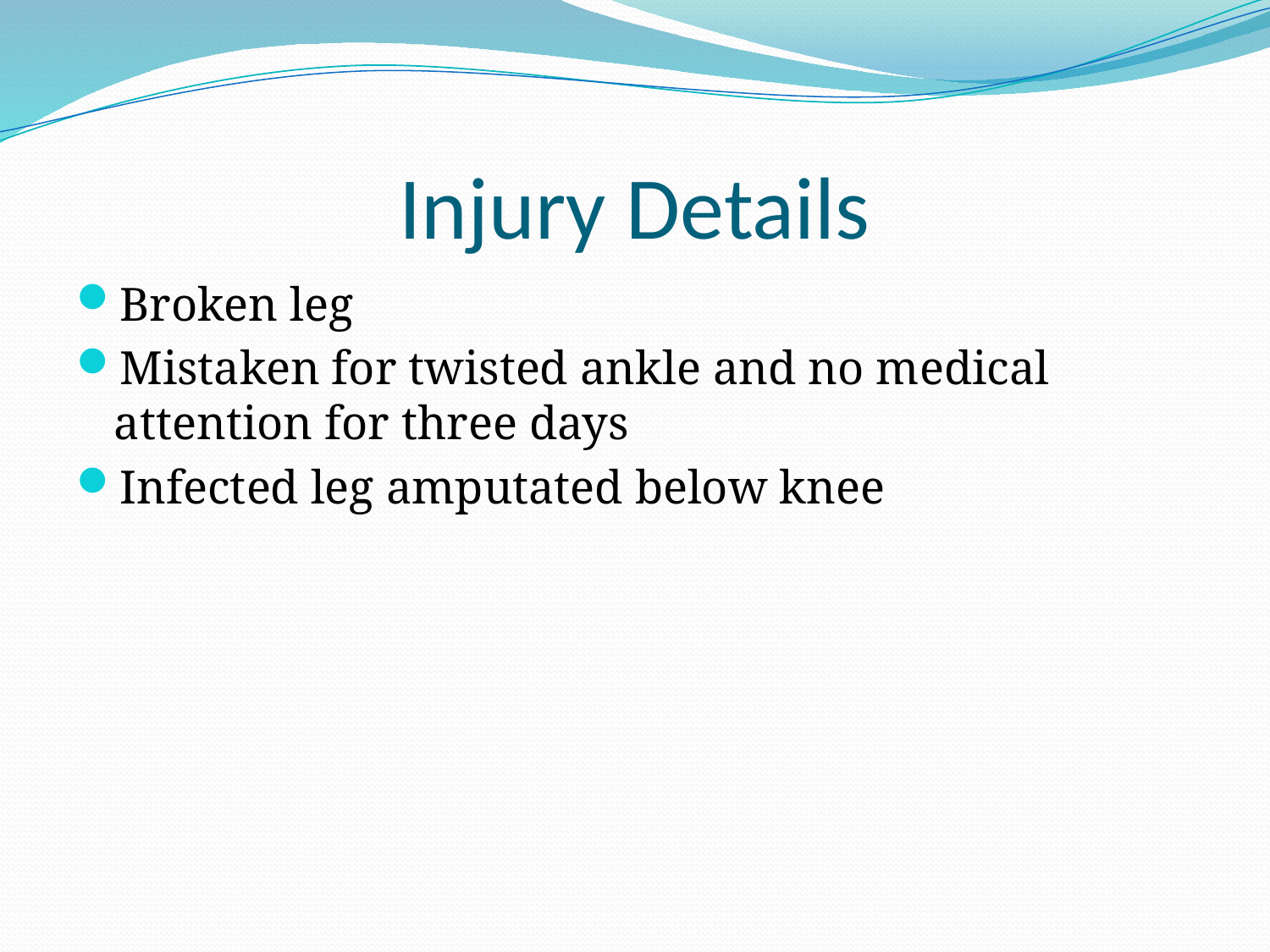

# Injury Details
Broken leg
Mistaken for twisted ankle and no medical attention for three days
Infected leg amputated below knee